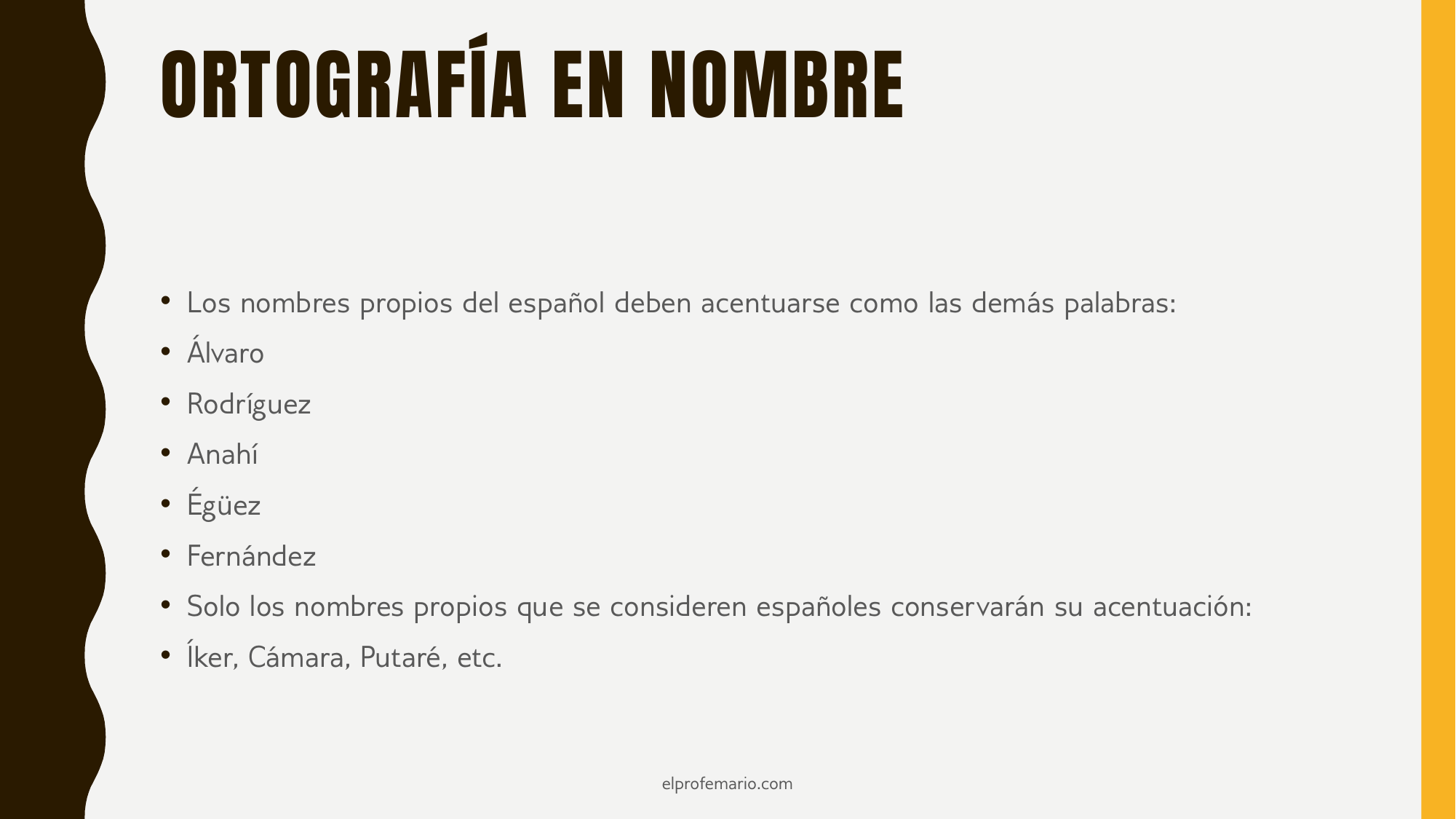

# Ortografía en nombre
Los nombres propios del español deben acentuarse como las demás palabras:
Álvaro
Rodríguez
Anahí
Égüez
Fernández
Solo los nombres propios que se consideren españoles conservarán su acentuación:
Íker, Cámara, Putaré, etc.
elprofemario.com